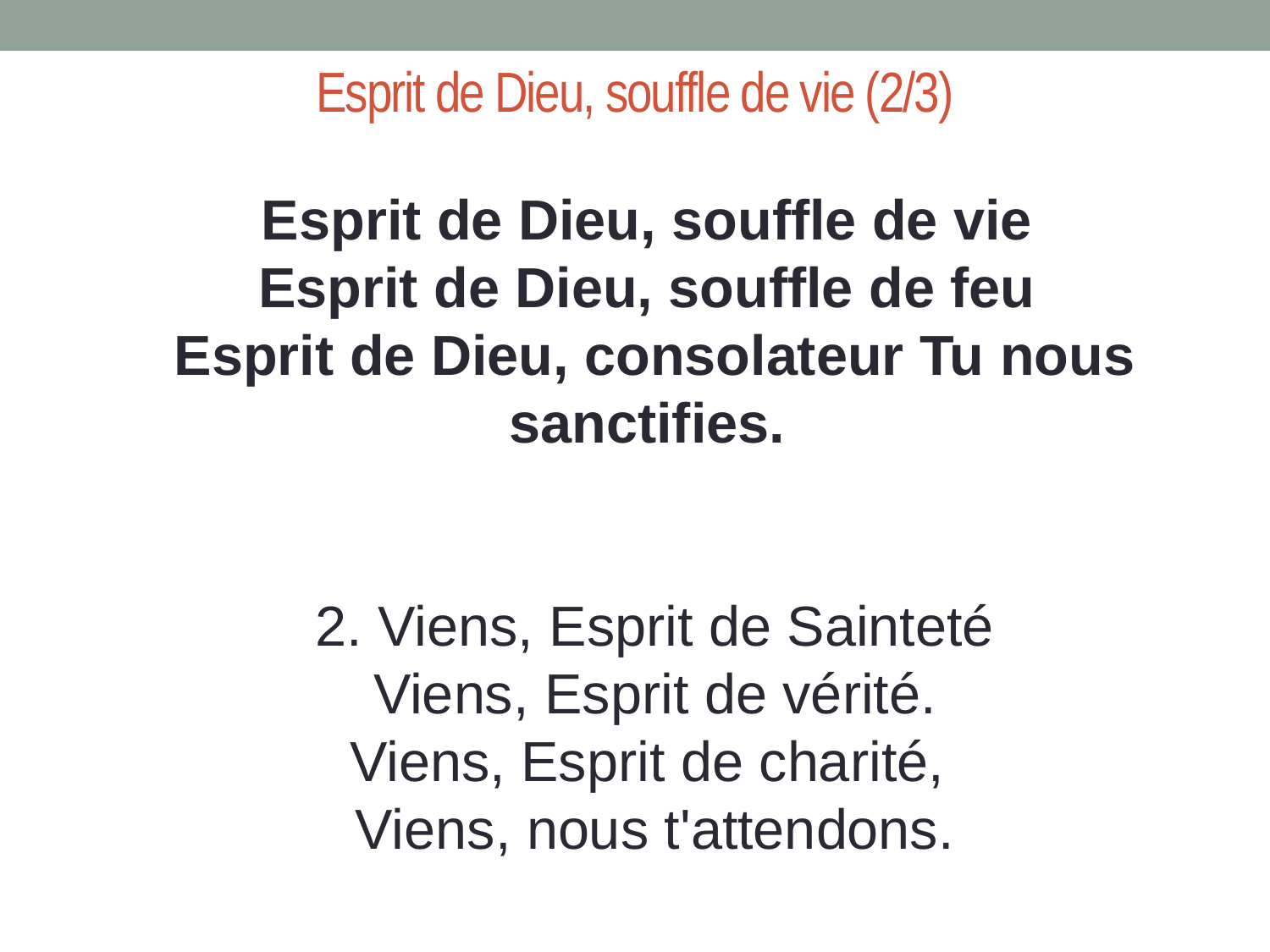

# Esprit de Dieu, souffle de vie (2/3)
Esprit de Dieu, souffle de vie
Esprit de Dieu, souffle de feu
Esprit de Dieu, consolateur Tu nous sanctifies.
2. Viens, Esprit de Sainteté
 Viens, Esprit de vérité.
Viens, Esprit de charité,
Viens, nous t'attendons.